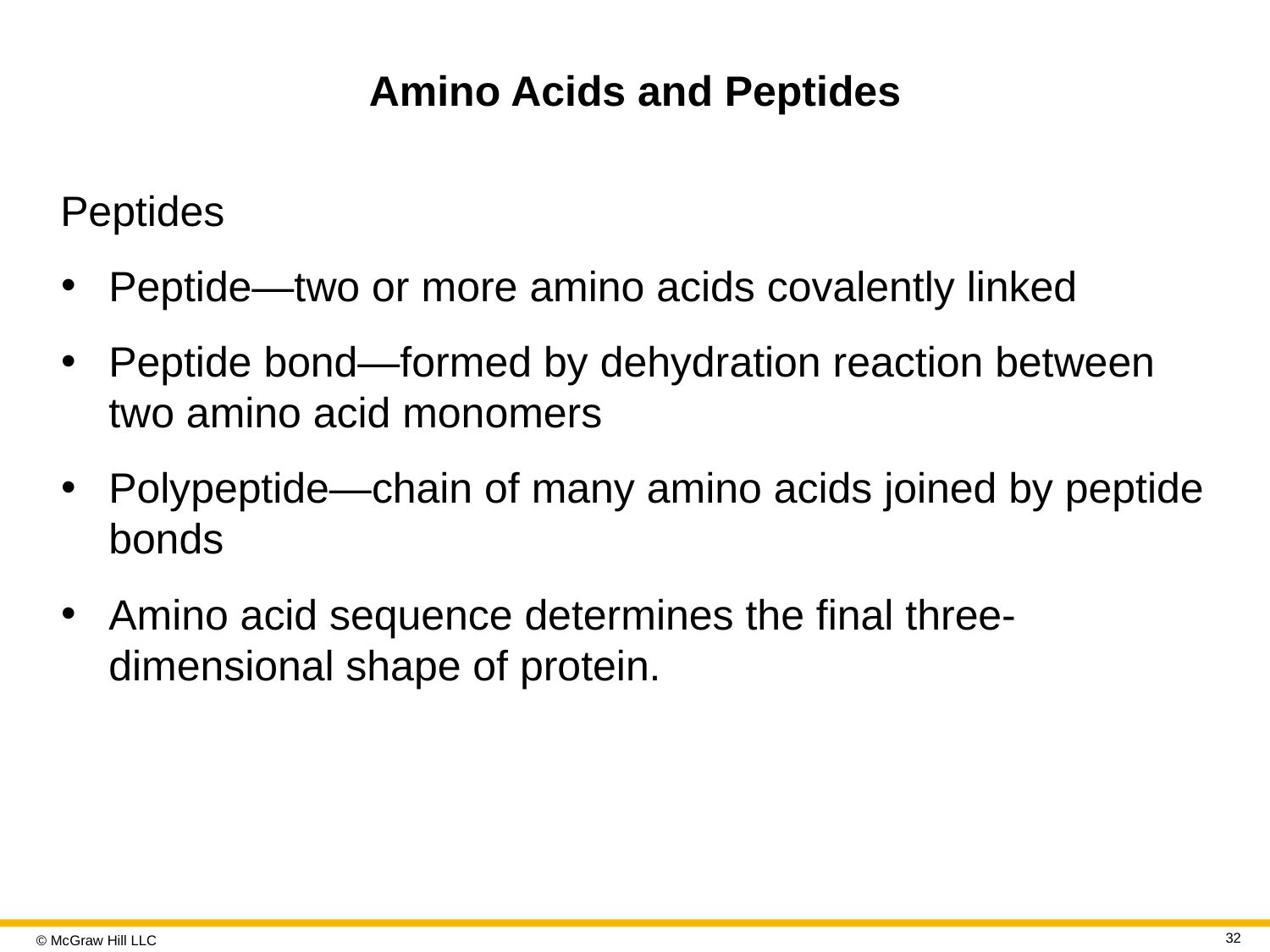

# Amino Acids and Peptides
Peptides
Peptide—two or more amino acids covalently linked
Peptide bond—formed by dehydration reaction between two amino acid monomers
Polypeptide—chain of many amino acids joined by peptide bonds
Amino acid sequence determines the final three-dimensional shape of protein.
32